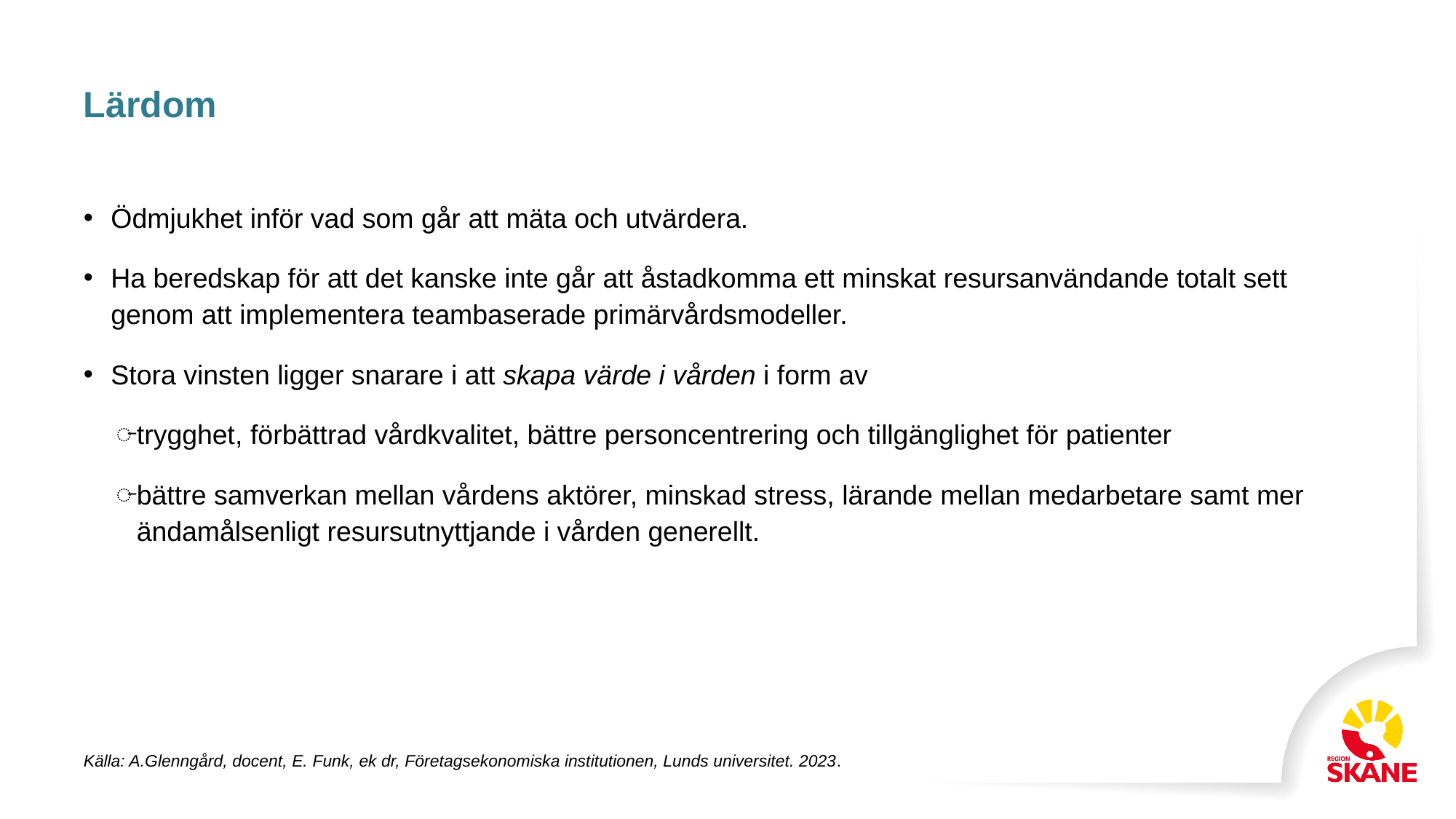

# Lärdom
Ödmjukhet inför vad som går att mäta och utvärdera.
Ha beredskap för att det kanske inte går att åstadkomma ett minskat resursanvändande totalt sett genom att implementera teambaserade primärvårdsmodeller.
Stora vinsten ligger snarare i att skapa värde i vården i form av
trygghet, förbättrad vårdkvalitet, bättre personcentrering och tillgänglighet för patienter
bättre samverkan mellan vårdens aktörer, minskad stress, lärande mellan medarbetare samt mer ändamålsenligt resursutnyttjande i vården generellt.

Källa: A.Glenngård, docent, E. Funk, ek dr, Företagsekonomiska institutionen, Lunds universitet. 2023.